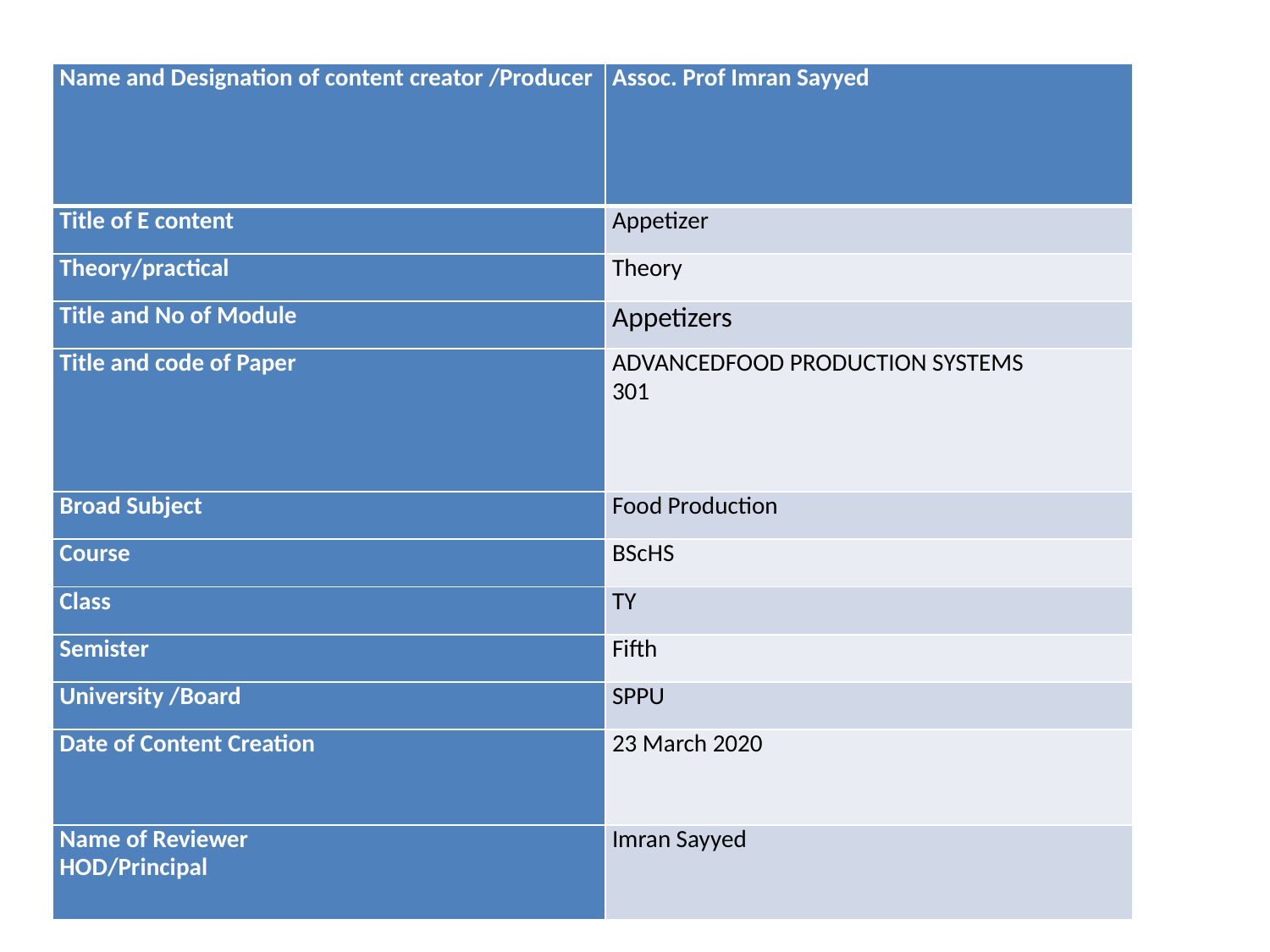

#
| Name and Designation of content creator /Producer | Assoc. Prof Imran Sayyed |
| --- | --- |
| Title of E content | Appetizer |
| Theory/practical | Theory |
| Title and No of Module | Appetizers |
| Title and code of Paper | ADVANCEDFOOD PRODUCTION SYSTEMS 301 |
| Broad Subject | Food Production |
| Course | BScHS |
| Class | TY |
| Semister | Fifth |
| University /Board | SPPU |
| Date of Content Creation | 23 March 2020 |
| Name of Reviewer HOD/Principal | Imran Sayyed |